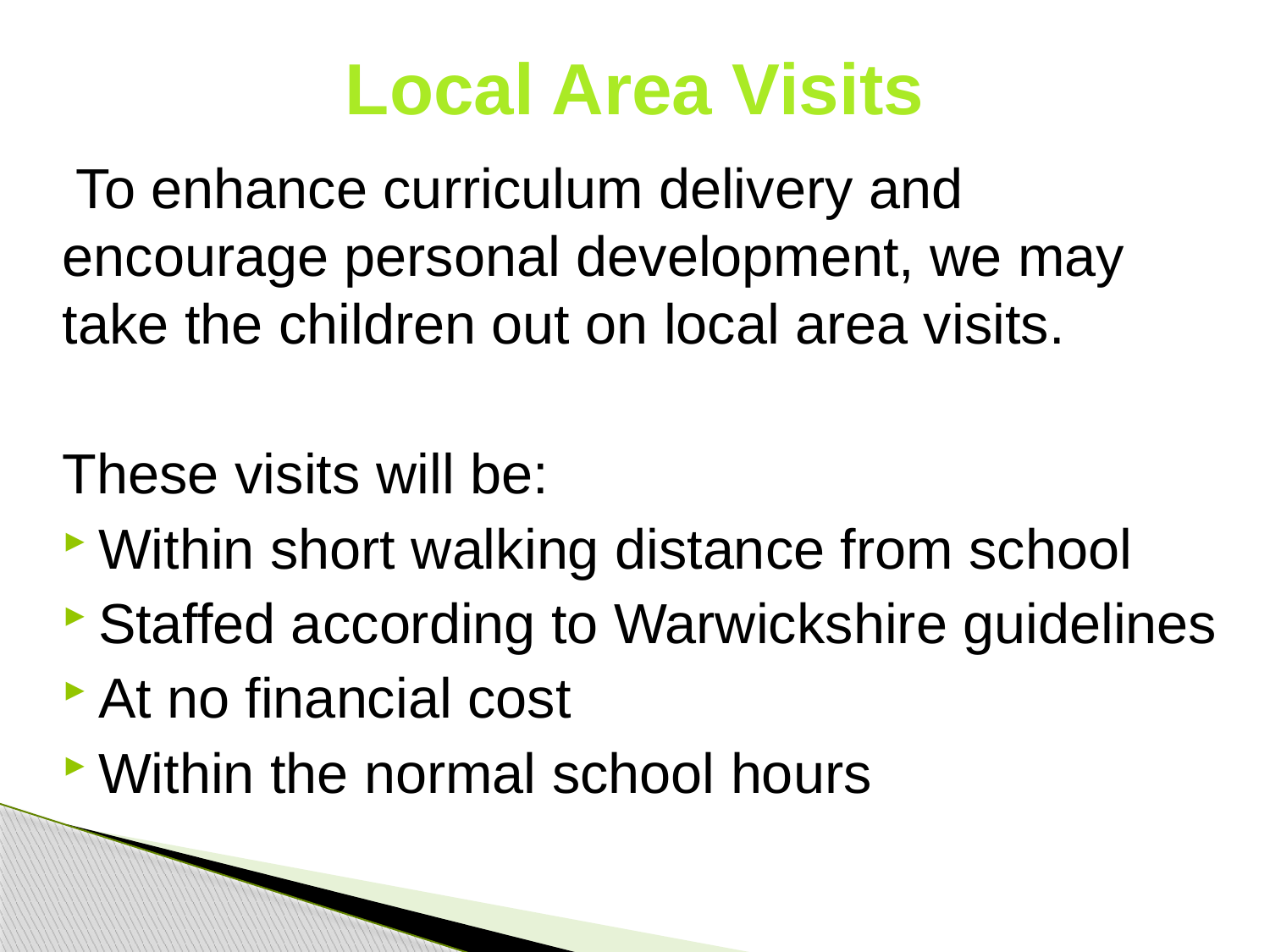

# Local Area Visits
 To enhance curriculum delivery and encourage personal development, we may take the children out on local area visits.

These visits will be:
Within short walking distance from school
Staffed according to Warwickshire guidelines
At no financial cost
Within the normal school hours